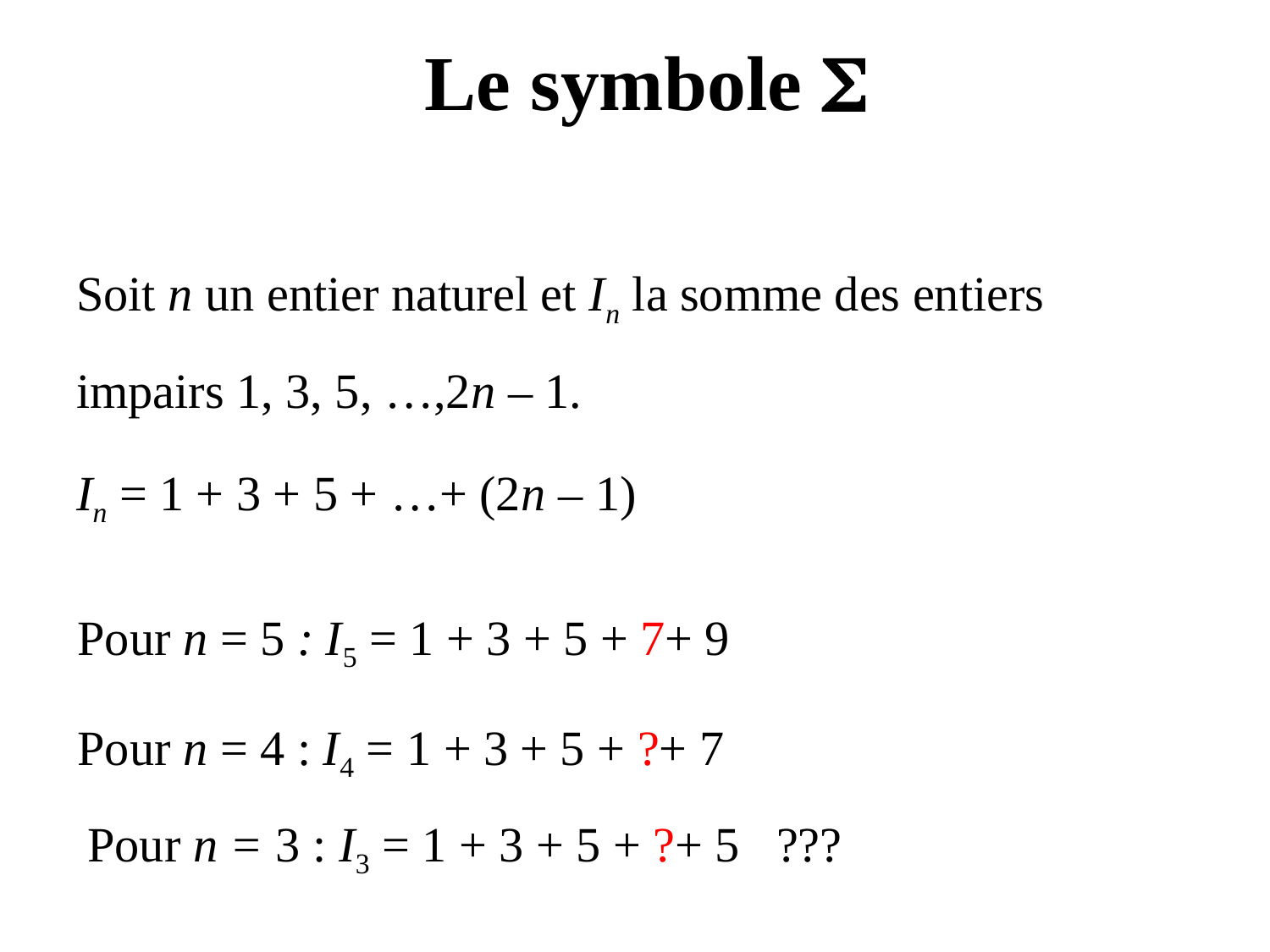

# Le symbole Σ
Soit n un entier naturel et In la somme des entiers impairs 1, 3, 5, …,2n – 1.
In = 1 + 3 + 5 + …+ (2n – 1)
Pour n = 5 : I5 = 1 + 3 + 5 + 7+ 9
Pour n = 4 : I4 = 1 + 3 + 5 + ?+ 7
Pour n = 3 : I3 = 1 + 3 + 5 + ?+ 5   ???